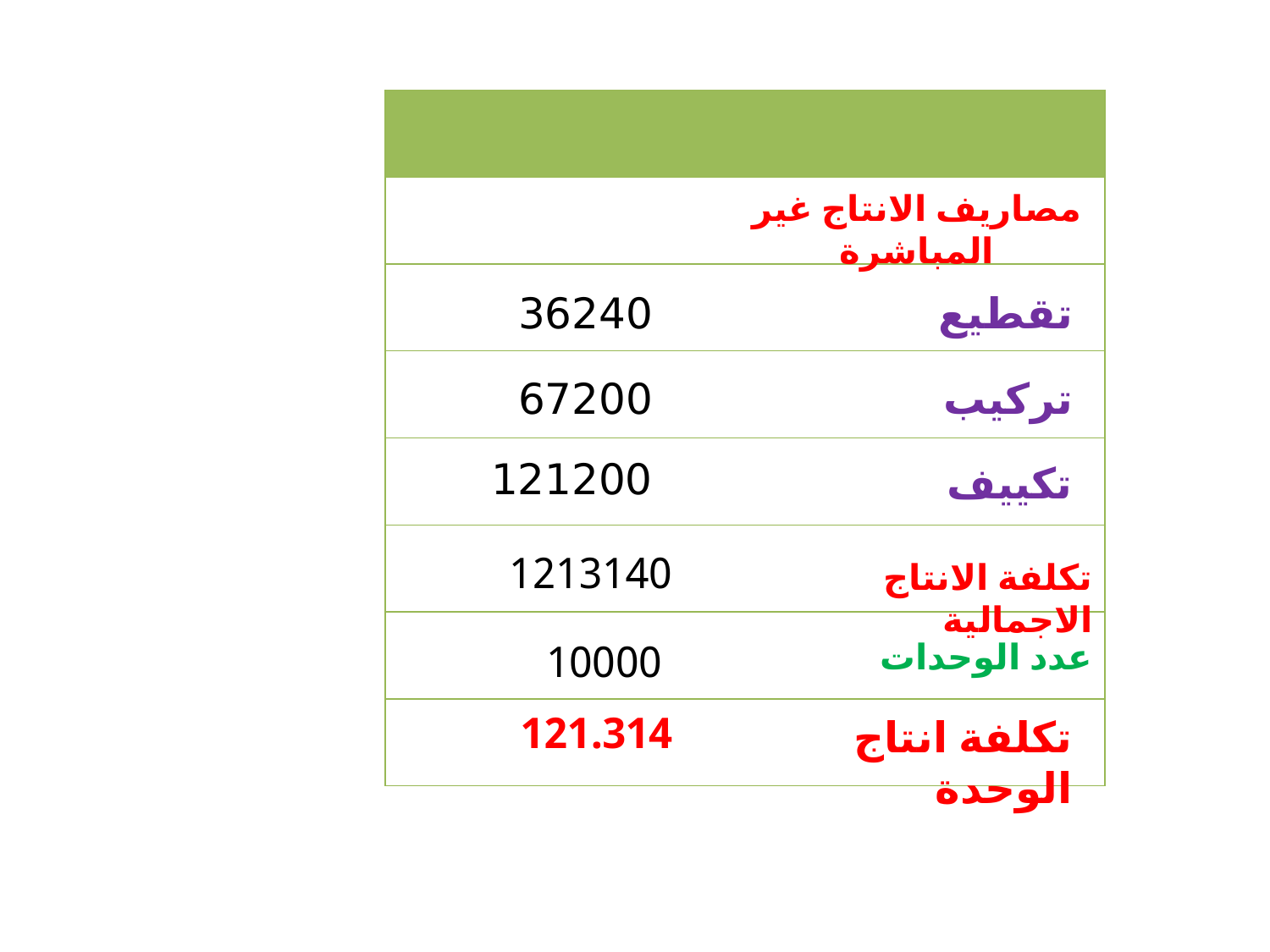

|  |  |
| --- | --- |
|  |  |
|  |  |
|  |  |
|  |  |
|  |  |
|  |  |
|  |  |
مصاريف الانتاج غير المباشرة
36240
تقطيع
67200
تركيب
121200
تكييف
1213140
تكلفة الانتاج الاجمالية
10000
عدد الوحدات
121.314
تكلفة انتاج الوحدة